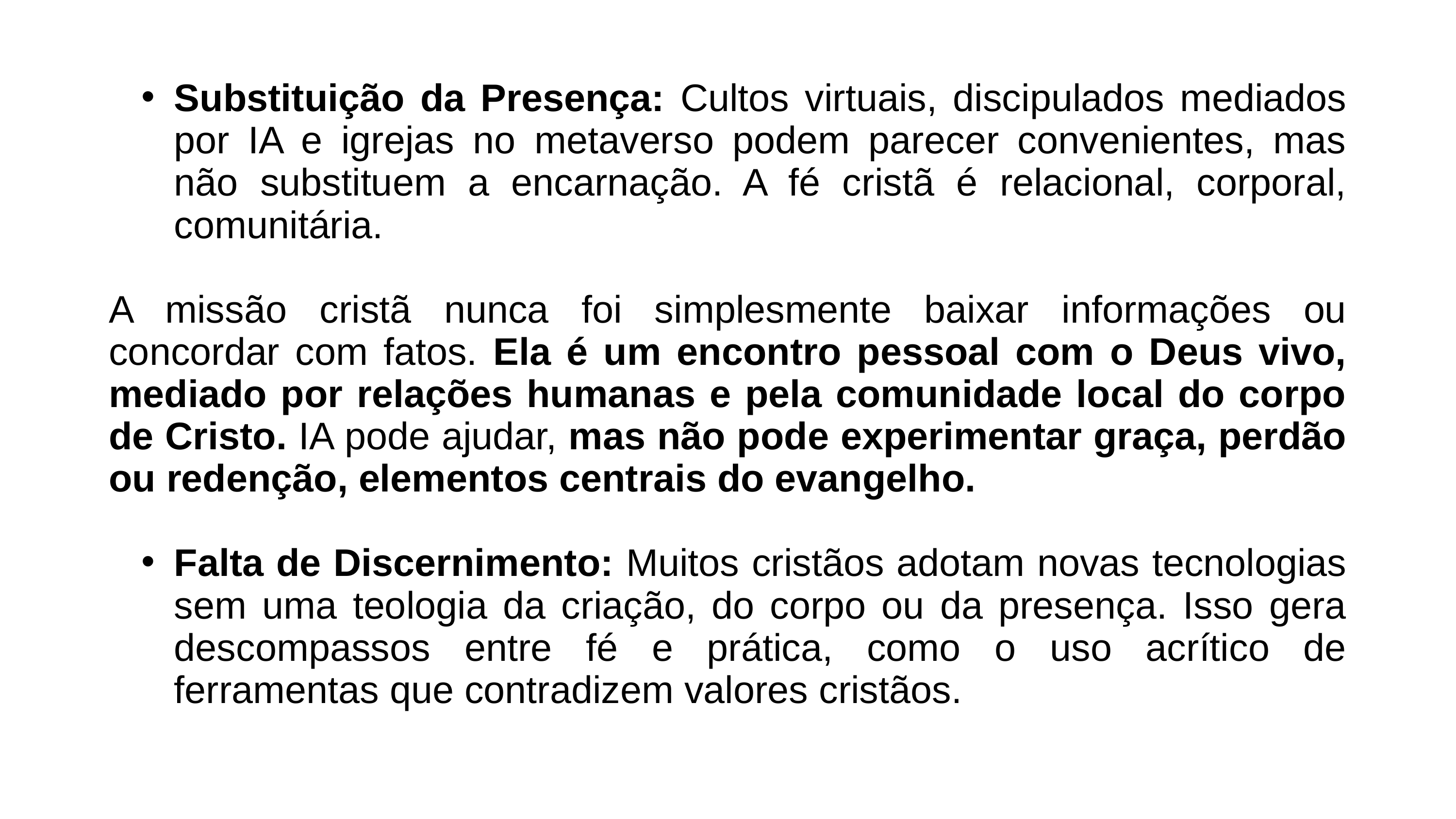

Substituição da Presença: Cultos virtuais, discipulados mediados por IA e igrejas no metaverso podem parecer convenientes, mas não substituem a encarnação. A fé cristã é relacional, corporal, comunitária.

A missão cristã nunca foi simplesmente baixar informações ou concordar com fatos. Ela é um encontro pessoal com o Deus vivo, mediado por relações humanas e pela comunidade local do corpo de Cristo. IA pode ajudar, mas não pode experimentar graça, perdão ou redenção, elementos centrais do evangelho.

Falta de Discernimento: Muitos cristãos adotam novas tecnologias sem uma teologia da criação, do corpo ou da presença. Isso gera descompassos entre fé e prática, como o uso acrítico de ferramentas que contradizem valores cristãos.